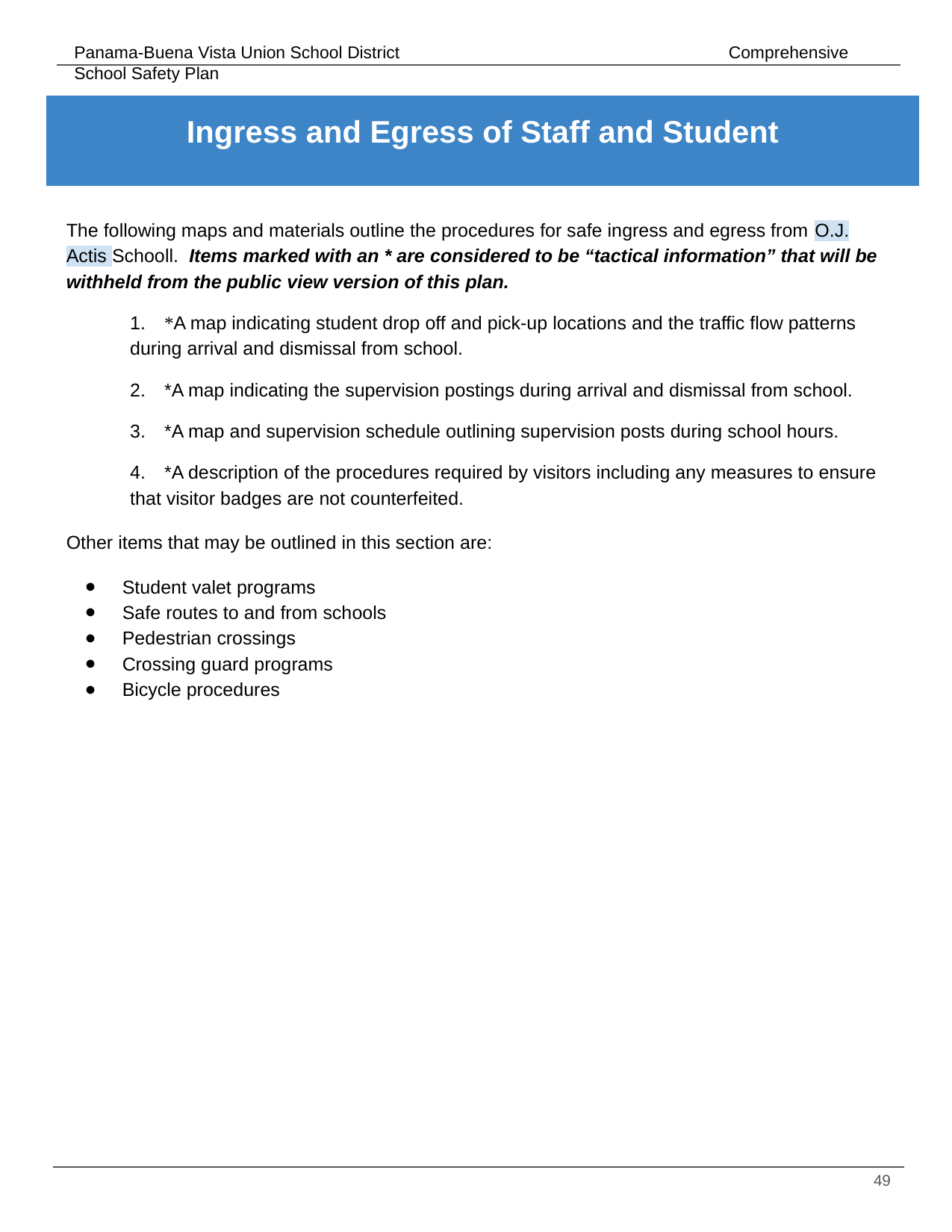

# Ingress and Egress of Staff and Student
The following maps and materials outline the procedures for safe ingress and egress from O.J. Actis Schooll.  Items marked with an * are considered to be “tactical information” that will be withheld from the public view version of this plan.
1.    *A map indicating student drop off and pick-up locations and the traffic flow patterns during arrival and dismissal from school.
2.    *A map indicating the supervision postings during arrival and dismissal from school.
3.    *A map and supervision schedule outlining supervision posts during school hours.
4.    *A description of the procedures required by visitors including any measures to ensure that visitor badges are not counterfeited.
Other items that may be outlined in this section are:
Student valet programs
Safe routes to and from schools
Pedestrian crossings
Crossing guard programs
Bicycle procedures

49